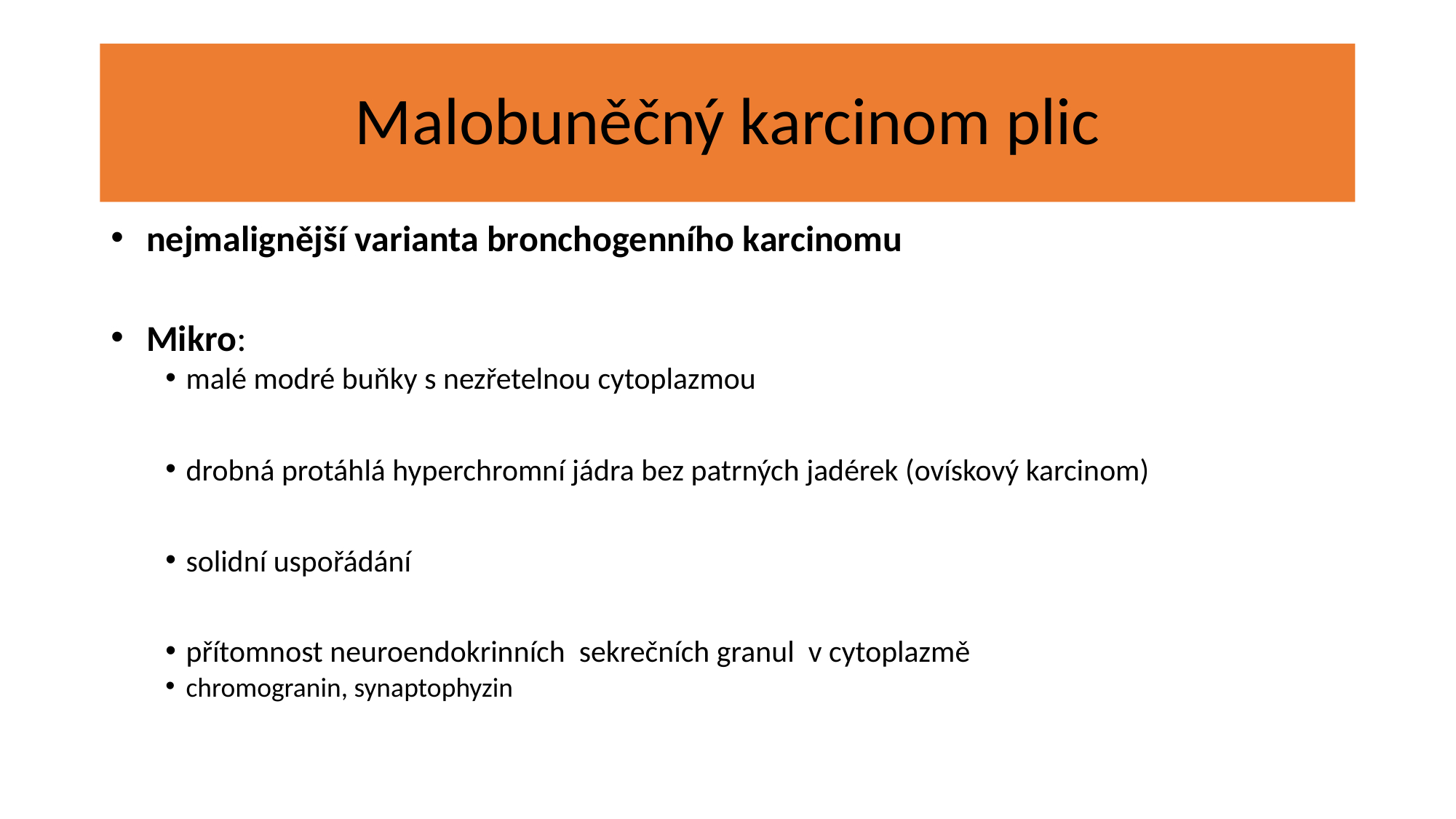

# Malobuněčný karcinom plic
 nejmalignější varianta bronchogenního karcinomu

 Mikro:
malé modré buňky s nezřetelnou cytoplazmou

drobná protáhlá hyperchromní jádra bez patrných jadérek (ovískový karcinom)

solidní uspořádání

přítomnost neuroendokrinních  sekrečních granul  v cytoplazmě
chromogranin, synaptophyzin